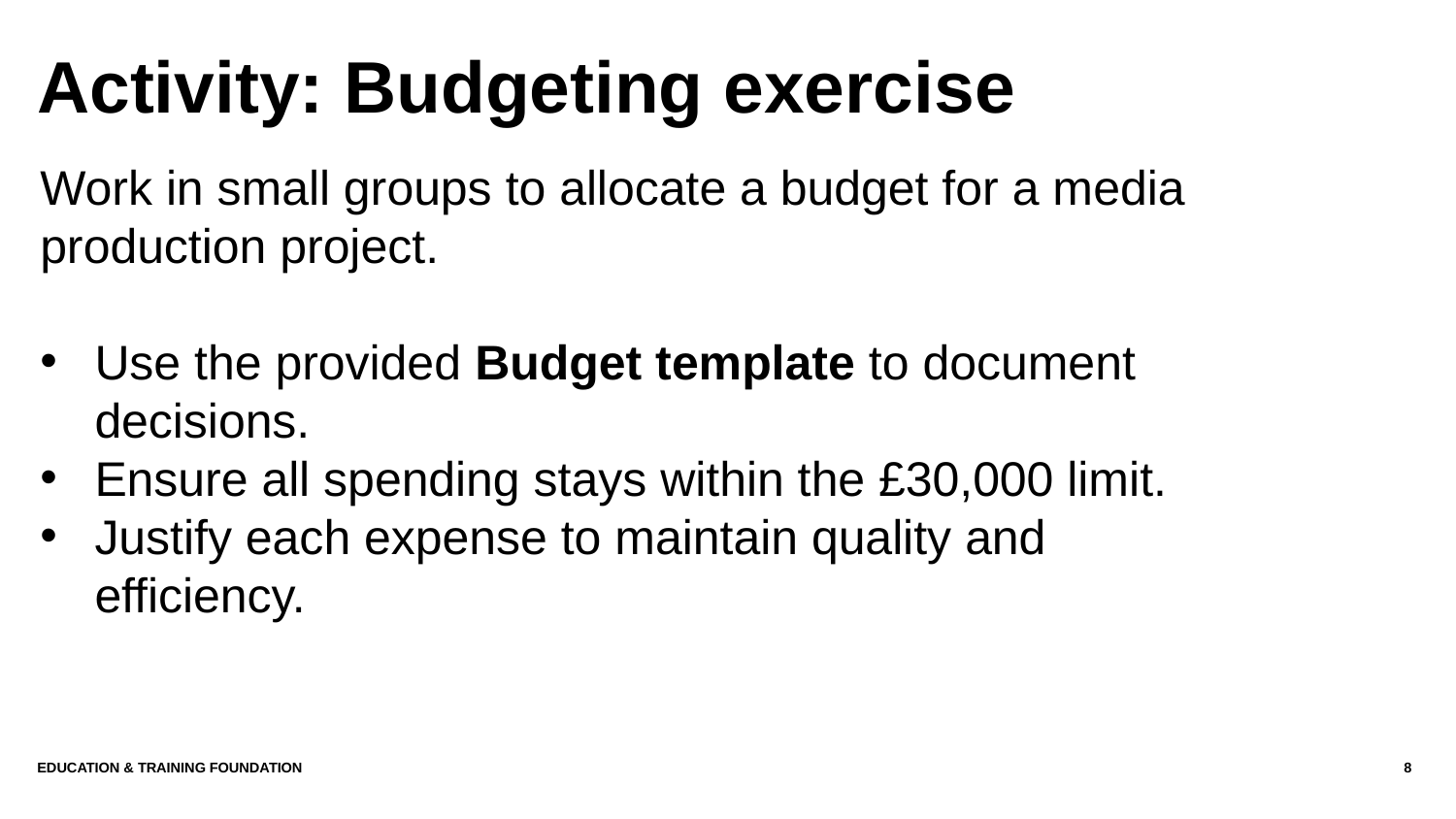

# Activity: Budgeting exercise
Work in small groups to allocate a budget for a media production project.

Use the provided Budget template to document decisions.
Ensure all spending stays within the £30,000 limit.
Justify each expense to maintain quality and efficiency.
Education & Training Foundation
8